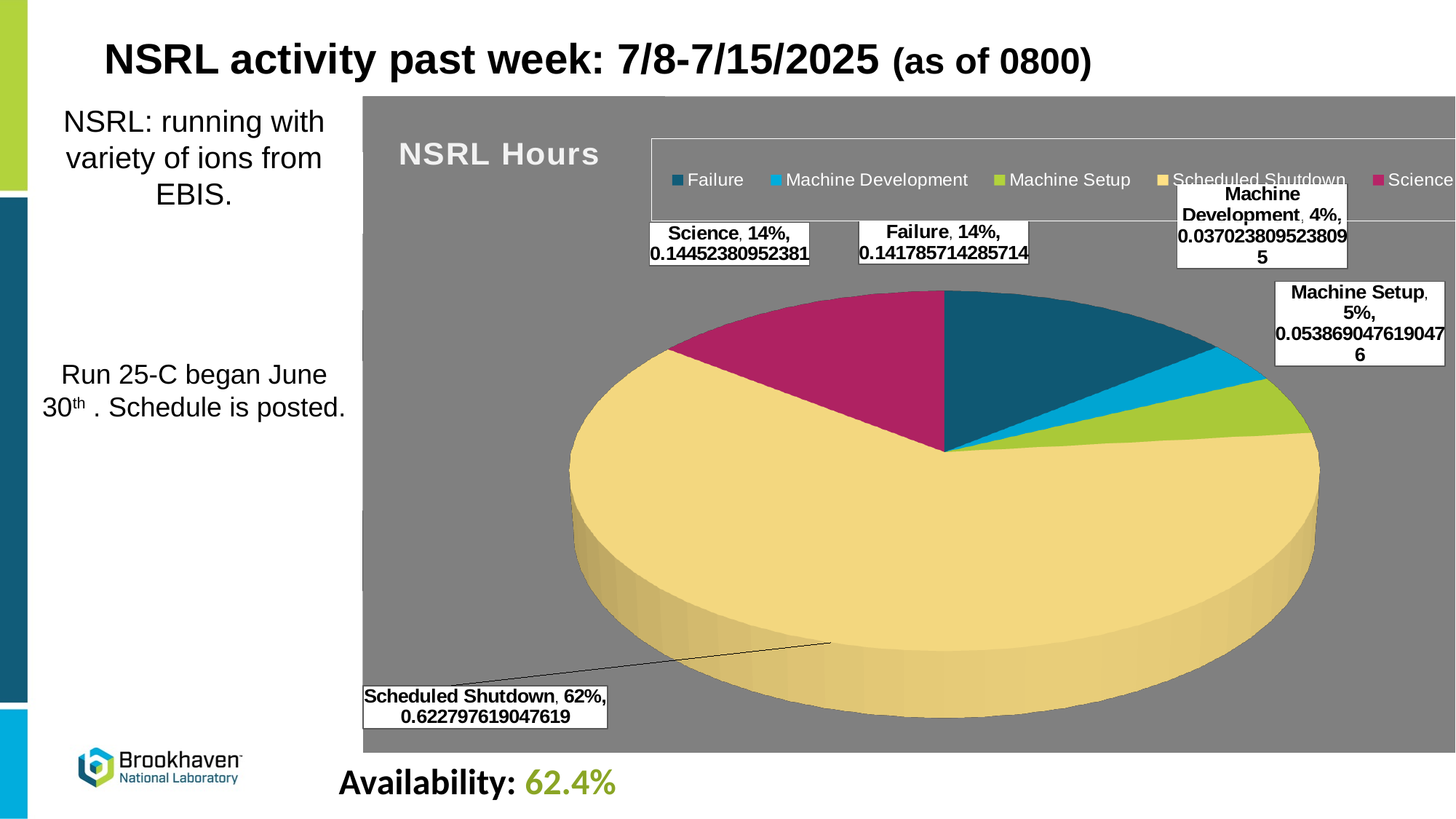

NSRL activity past week: 7/8-7/15/2025 (as of 0800)
NSRL: running with variety of ions from EBIS.

Run 25-C began June 30th . Schedule is posted.

[unsupported chart]

[unsupported chart]

[unsupported chart]

[unsupported chart]

Availability: 62.4%